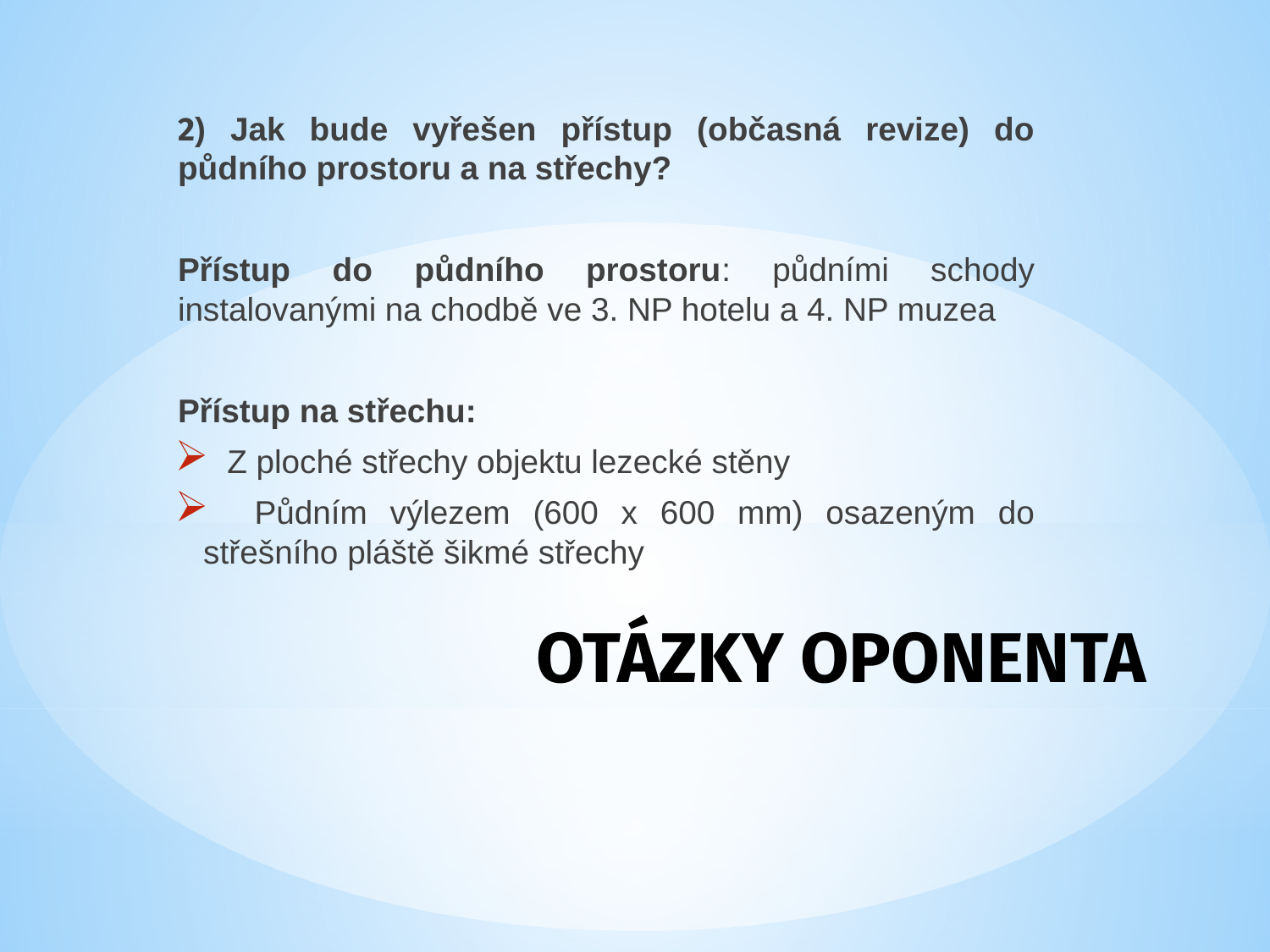

2) Jak bude vyřešen přístup (občasná revize) do půdního prostoru a na střechy?

Přístup do půdního prostoru: půdními schody instalovanými na chodbě ve 3. NP hotelu a 4. NP muzea

Přístup na střechu:
  Z ploché střechy objektu lezecké stěny
  Půdním výlezem (600 x 600 mm) osazeným do střešního pláště šikmé střechy
# OTÁZKY OPONENTA